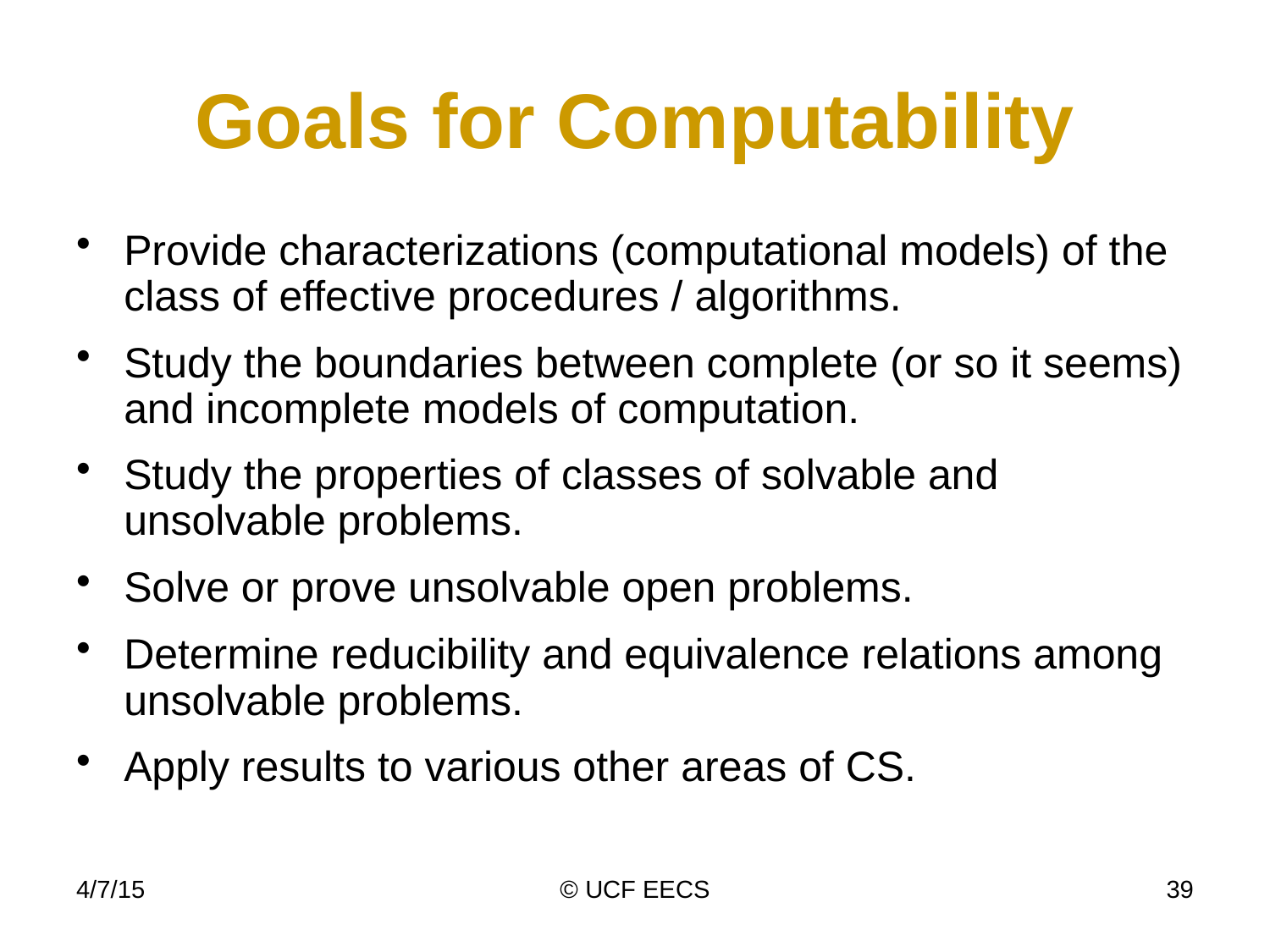

# Goals for Computability
Provide characterizations (computational models) of the class of effective procedures / algorithms.
Study the boundaries between complete (or so it seems) and incomplete models of computation.
Study the properties of classes of solvable and unsolvable problems.
Solve or prove unsolvable open problems.
Determine reducibility and equivalence relations among unsolvable problems.
Apply results to various other areas of CS.
4/7/15
© UCF EECS
39